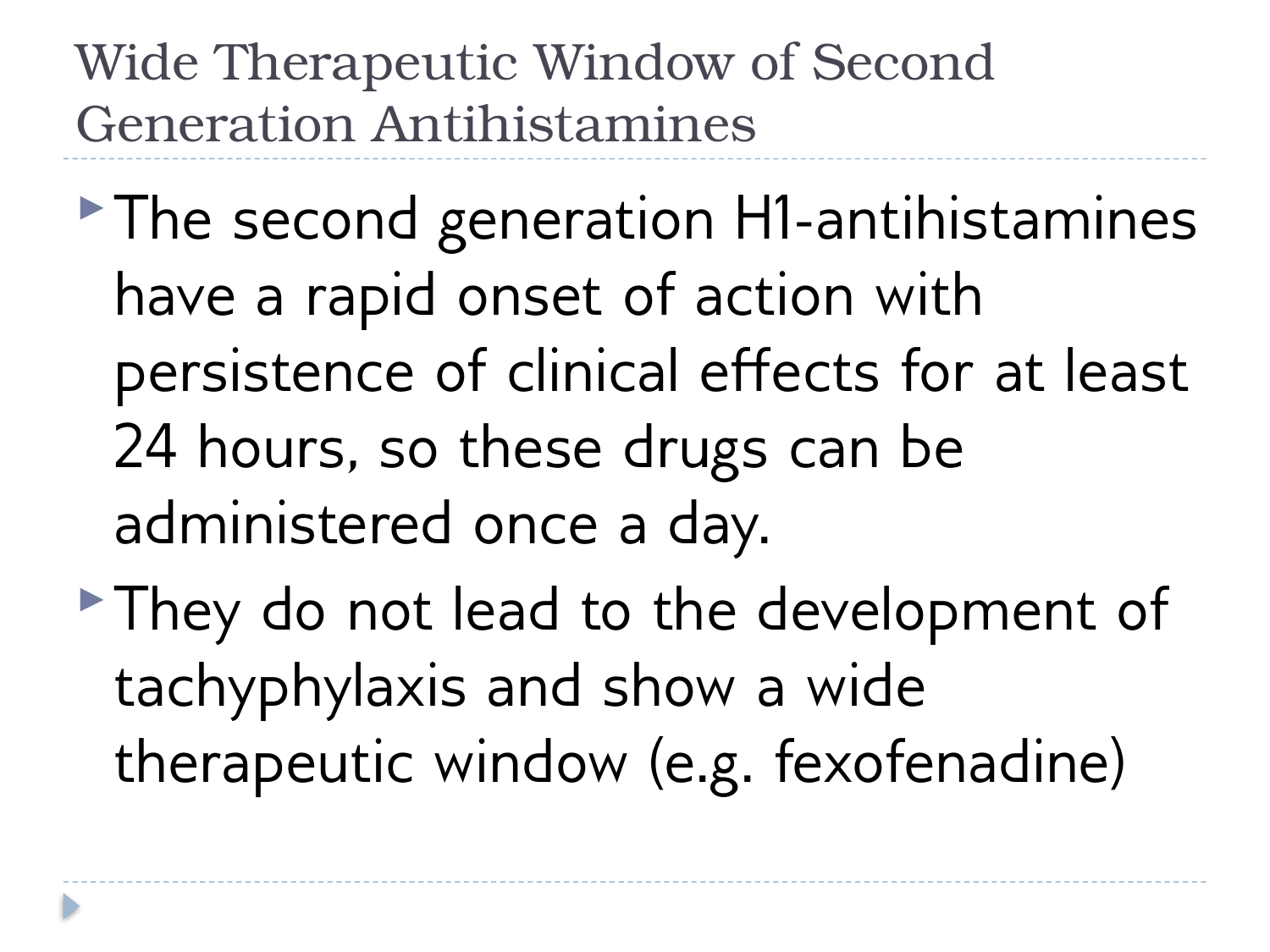

# Wide Therapeutic Window of Second Generation Antihistamines
The second generation H1-antihistamines have a rapid onset of action with persistence of clinical effects for at least 24 hours, so these drugs can be administered once a day.
They do not lead to the development of tachyphylaxis and show a wide therapeutic window (e.g. fexofenadine)